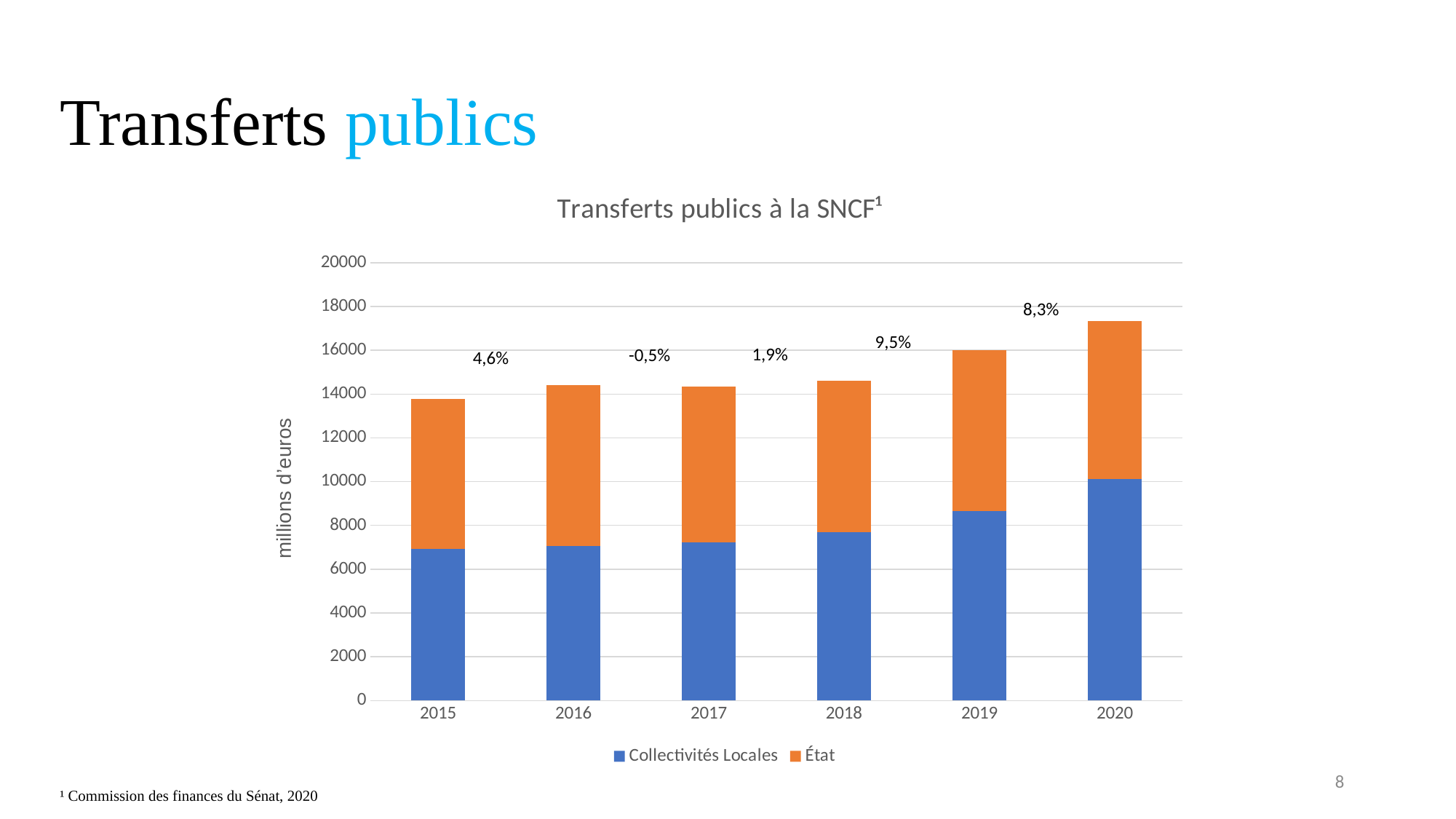

# Transferts publics

### Chart: Transferts publics à la SNCF¹

| Category | Collectivités Locales | État |
|---|---|---|
| 2015 | 6912.0 | 6868.0 |
| 2016 | 7055.0 | 7354.0 |
| 2017 | 7214.0 | 7120.0 |
| 2018 | 7683.0 | 6926.0 |
| 2019 | 8646.0 | 7346.0 |
| 2020 | 10116.0 | 7204.0 |
8,3%
9,5%
1,9%
-0,5%
4,6%
8
¹ Commission des finances du Sénat, 2020